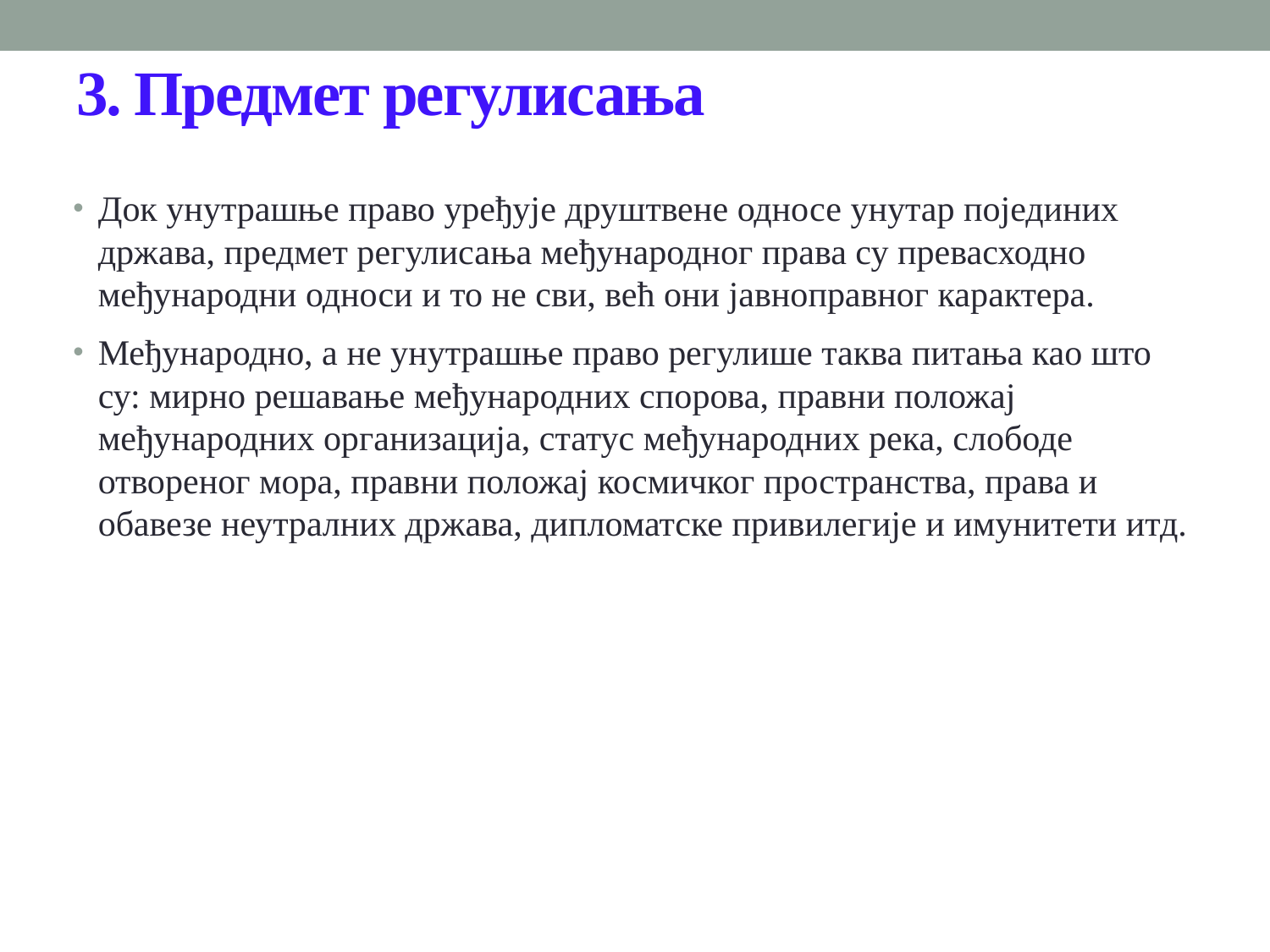

# 3. Предмет регулисања
Док унутрашње право уређује друштвене односе унутар појединих држава, предмет регулисања међународног права су превасходно међународни односи и то не сви, већ они јавноправног карактера.
Међународно, а не унутрашње право регулише таква питања као што су: мирно решавање међународних спорова, правни положај међународних организација, статус међународних река, слободе отвореног мора, правни положај космичког пространства, права и обавезе неутралних држава, дипломатске привилегије и имунитети итд.